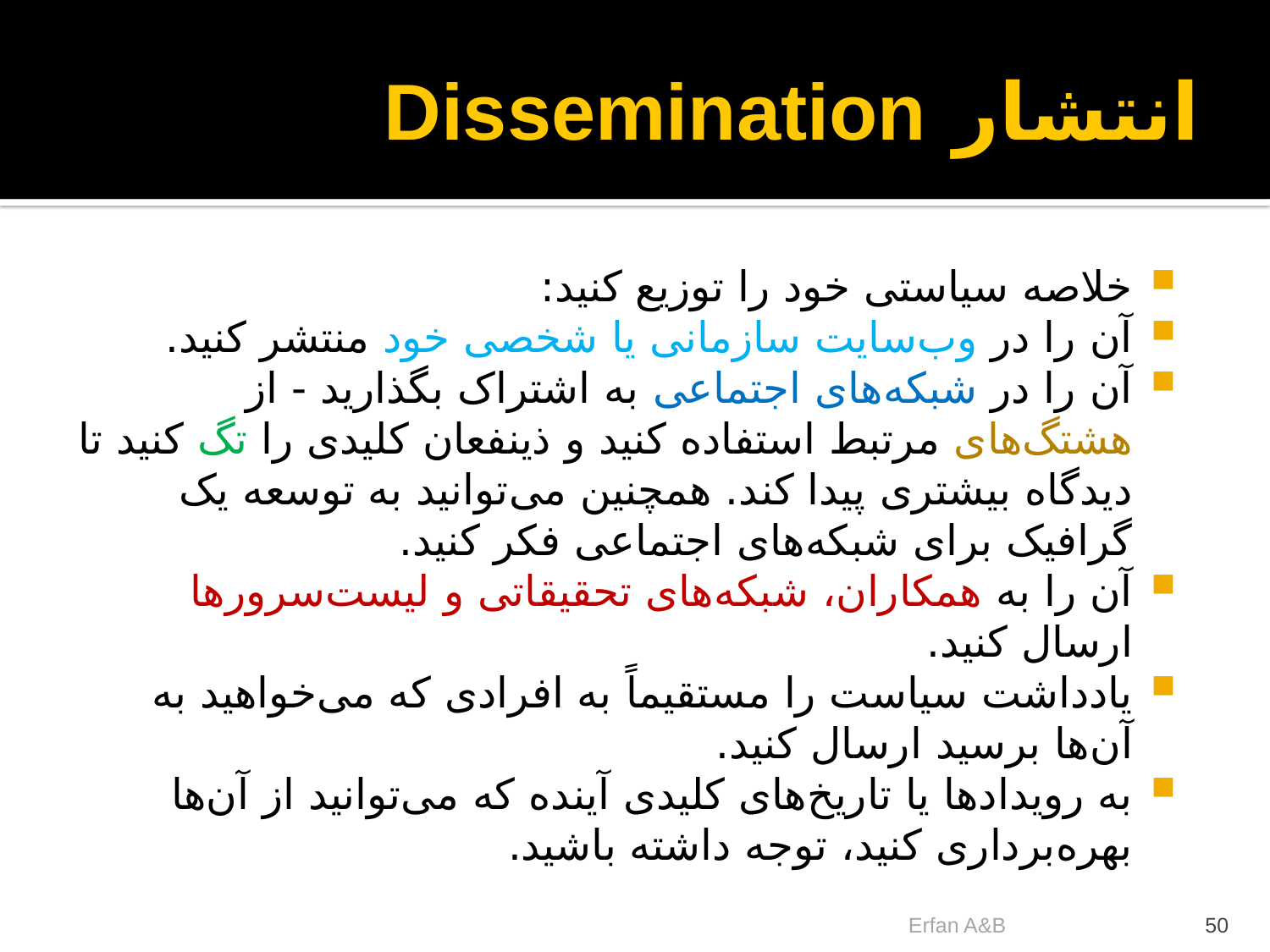

# انتشار Dissemination
خلاصه سیاستی خود را توزیع کنید:
آن را در وب‌سایت سازمانی یا شخصی خود منتشر کنید.
آن را در شبکه‌های اجتماعی به اشتراک بگذارید - از هشتگ‌های مرتبط استفاده کنید و ذینفعان کلیدی را تگ کنید تا دیدگاه بیشتری پیدا کند. همچنین می‌توانید به توسعه یک گرافیک برای شبکه‌های اجتماعی فکر کنید.
آن را به همکاران، شبکه‌های تحقیقاتی و لیست‌سرورها ارسال کنید.
یادداشت سیاست را مستقیماً به افرادی که می‌خواهید به آن‌ها برسید ارسال کنید.
به رویدادها یا تاریخ‌های کلیدی آینده که می‌توانید از آن‌ها بهره‌برداری کنید، توجه داشته باشید.
Erfan A&B
50